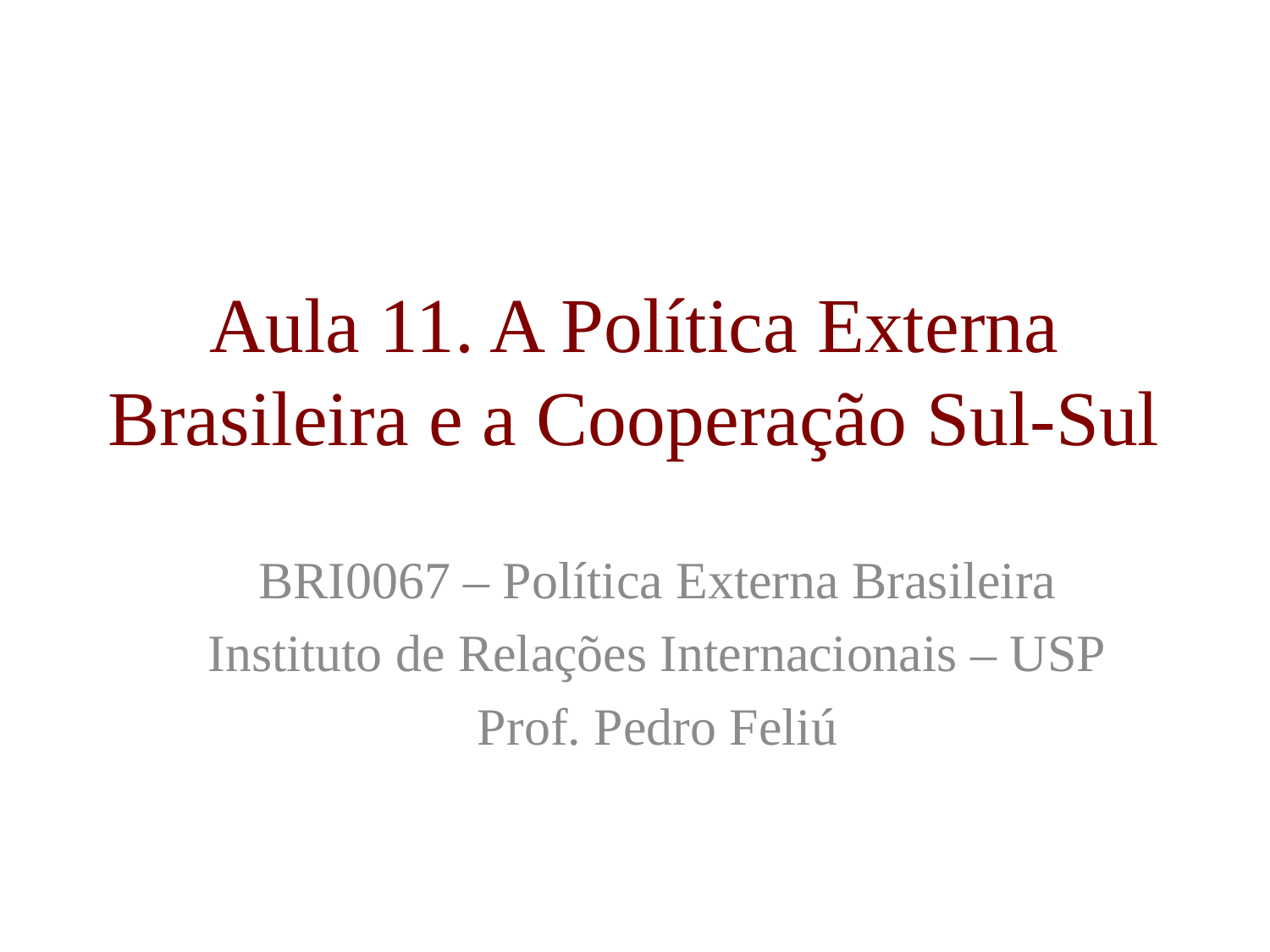

# Aula 11. A Política Externa Brasileira e a Cooperação Sul-Sul
BRI0067 – Política Externa Brasileira
Instituto de Relações Internacionais – USP
Prof. Pedro Feliú